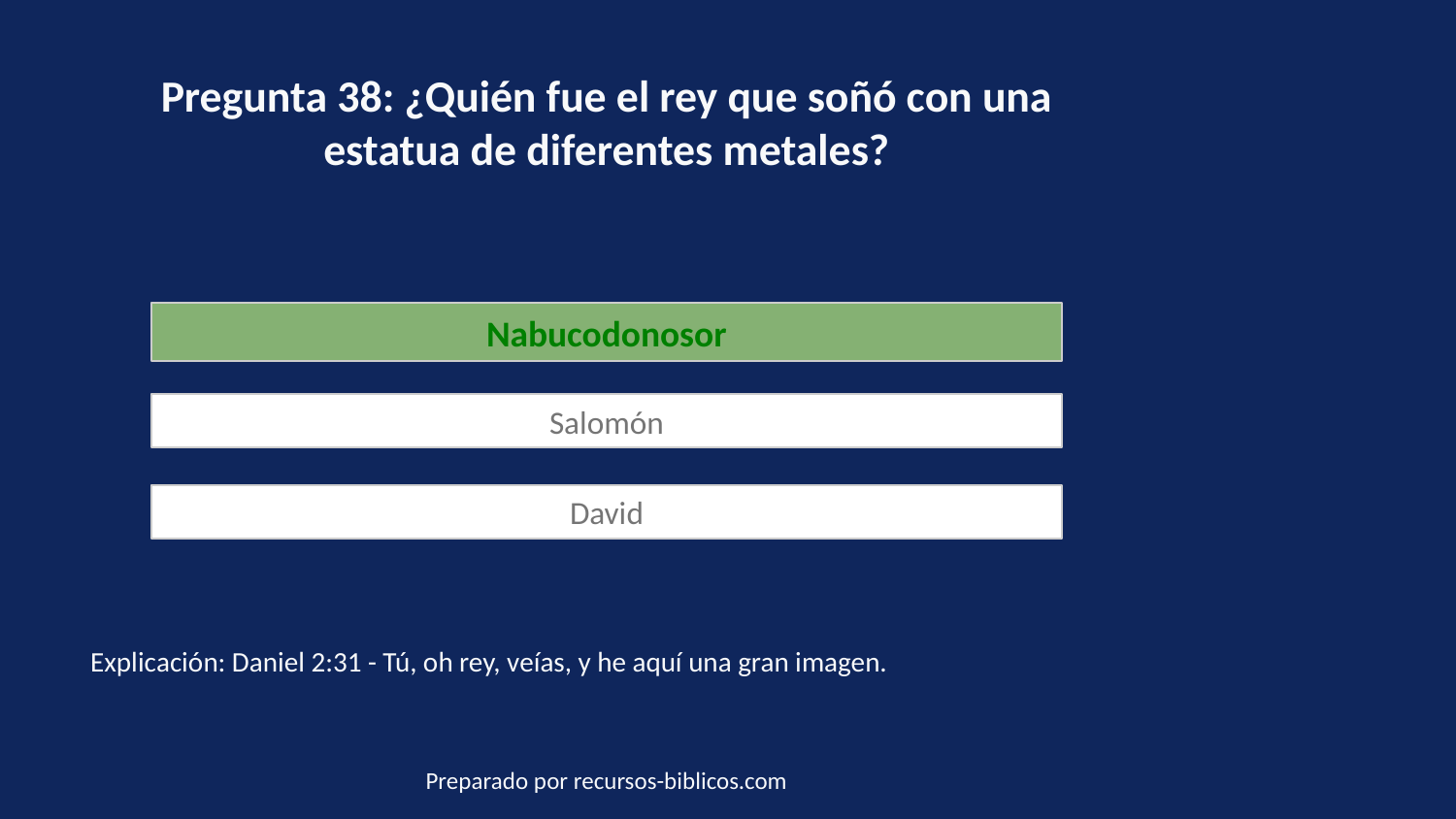

Pregunta 38: ¿Quién fue el rey que soñó con una estatua de diferentes metales?
Nabucodonosor
Salomón
David
Explicación: Daniel 2:31 - Tú, oh rey, veías, y he aquí una gran imagen.
Preparado por recursos-biblicos.com